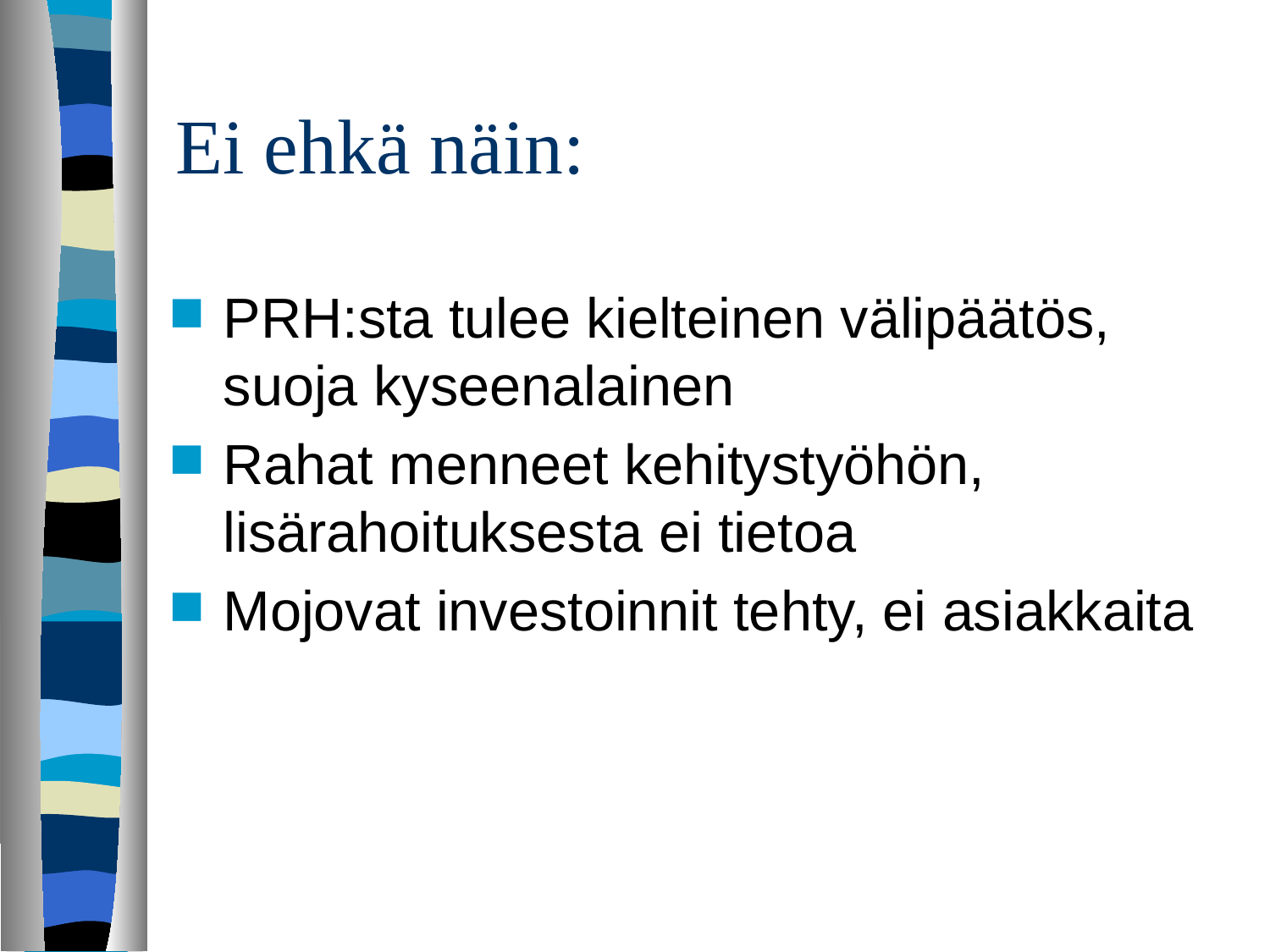

# Ei ehkä näin:
PRH:sta tulee kielteinen välipäätös, suoja kyseenalainen
Rahat menneet kehitystyöhön, lisärahoituksesta ei tietoa
Mojovat investoinnit tehty, ei asiakkaita